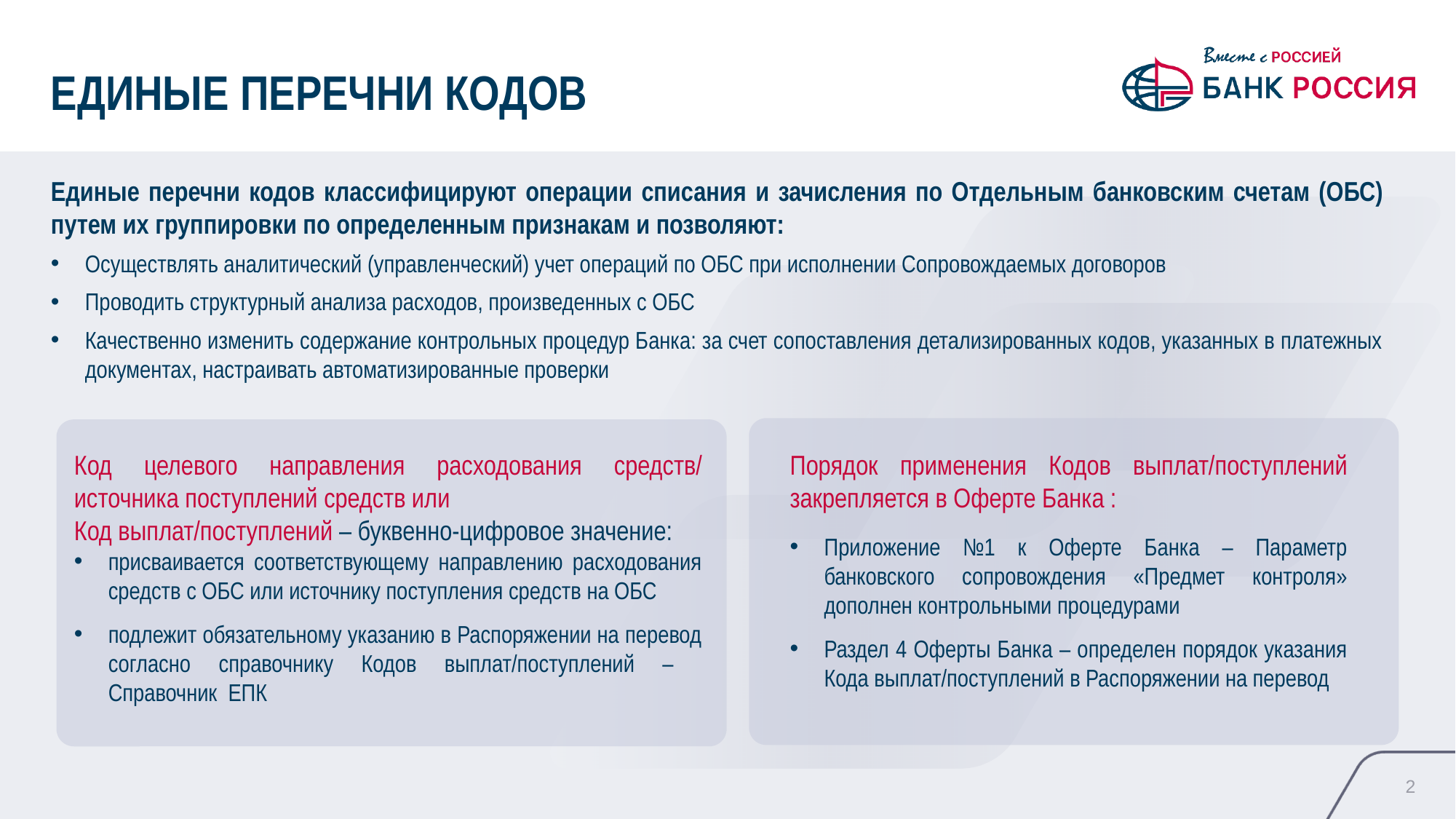

ЕДИНЫЕ ПЕРЕЧНИ КОДОВ
Единые перечни кодов классифицируют операции списания и зачисления по Отдельным банковским счетам (ОБС) путем их группировки по определенным признакам и позволяют:
Осуществлять аналитический (управленческий) учет операций по ОБС при исполнении Сопровождаемых договоров
Проводить структурный анализа расходов, произведенных с ОБС
Качественно изменить содержание контрольных процедур Банка: за счет сопоставления детализированных кодов, указанных в платежных документах, настраивать автоматизированные проверки

Код целевого направления расходования средств/ источника поступлений средств или
Код выплат/поступлений – буквенно-цифровое значение:
присваивается соответствующему направлению расходования средств с ОБС или источнику поступления средств на ОБС

подлежит обязательному указанию в Распоряжении на перевод согласно справочнику Кодов выплат/поступлений –  Справочник  ЕПК
Порядок применения Кодов выплат/поступлений закрепляется в Оферте Банка :

Приложение №1 к Оферте Банка – Параметр банковского сопровождения «Предмет контроля» дополнен контрольными процедурами

Раздел 4 Оферты Банка – определен порядок указания Кода выплат/поступлений в Распоряжении на перевод
2